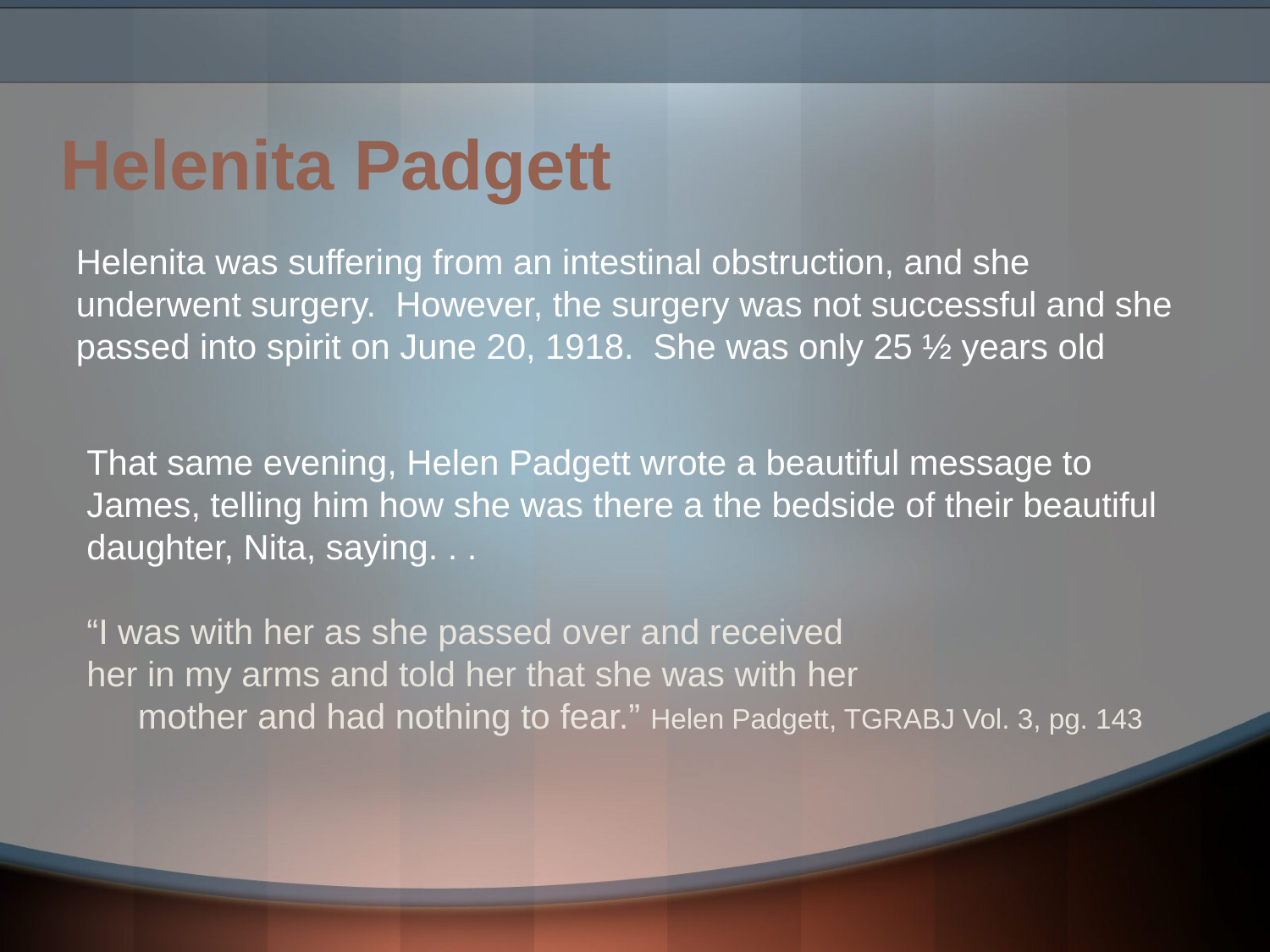

# Helenita Padgett

Helenita was suffering from an intestinal obstruction, and she underwent surgery.  However, the surgery was not successful and she passed into spirit on June 20, 1918.  She was only 25 ½ years old
That same evening, Helen Padgett wrote a beautiful message to James, telling him how she was there a the bedside of their beautiful daughter, Nita, saying. . .
“I was with her as she passed over and received
her in my arms and told her that she was with her
mother and had nothing to fear.” Helen Padgett, TGRABJ Vol. 3, pg. 143